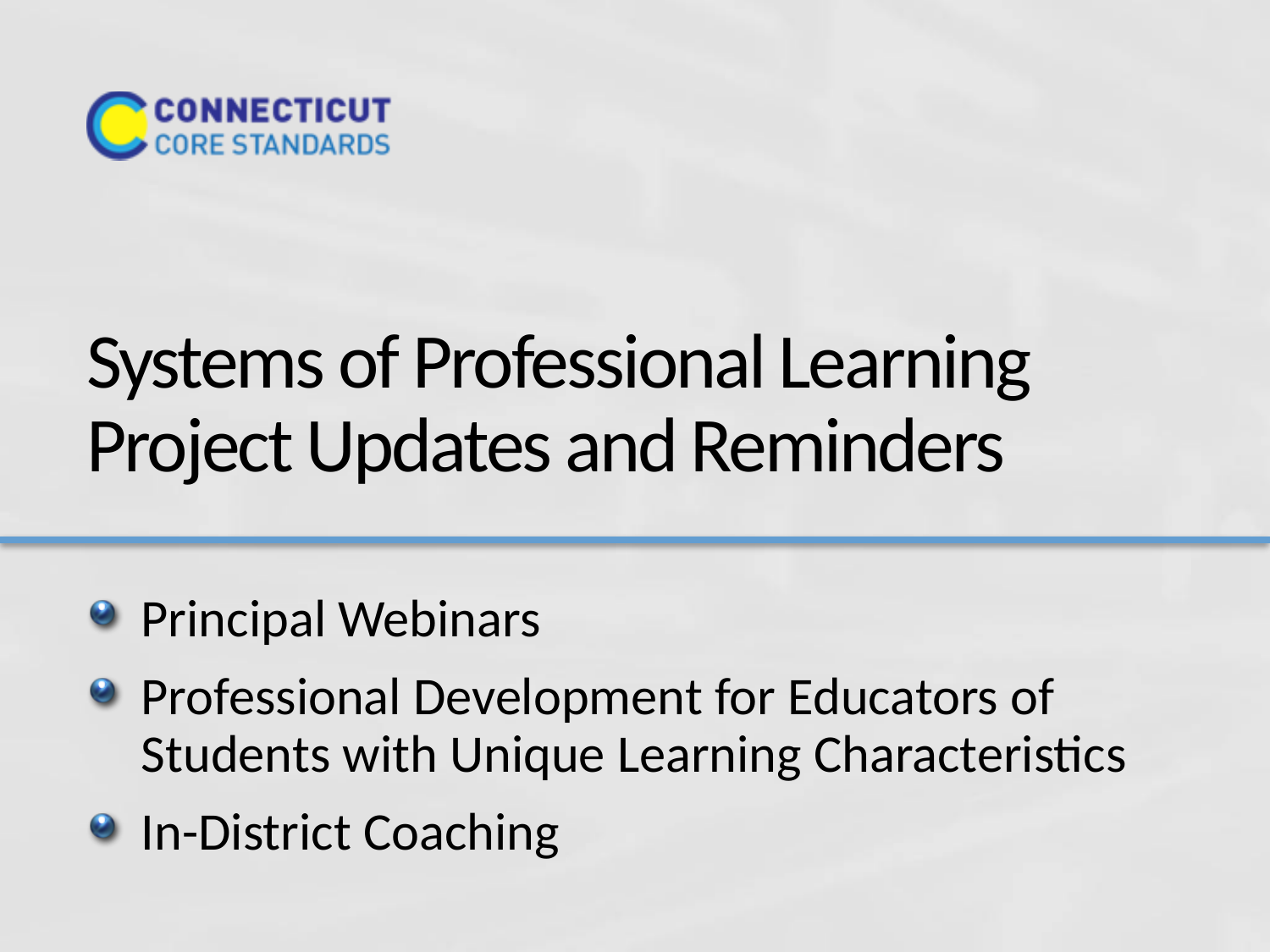

# Systems of Professional Learning Project Updates and Reminders
Principal Webinars
Professional Development for Educators of Students with Unique Learning Characteristics
In-District Coaching